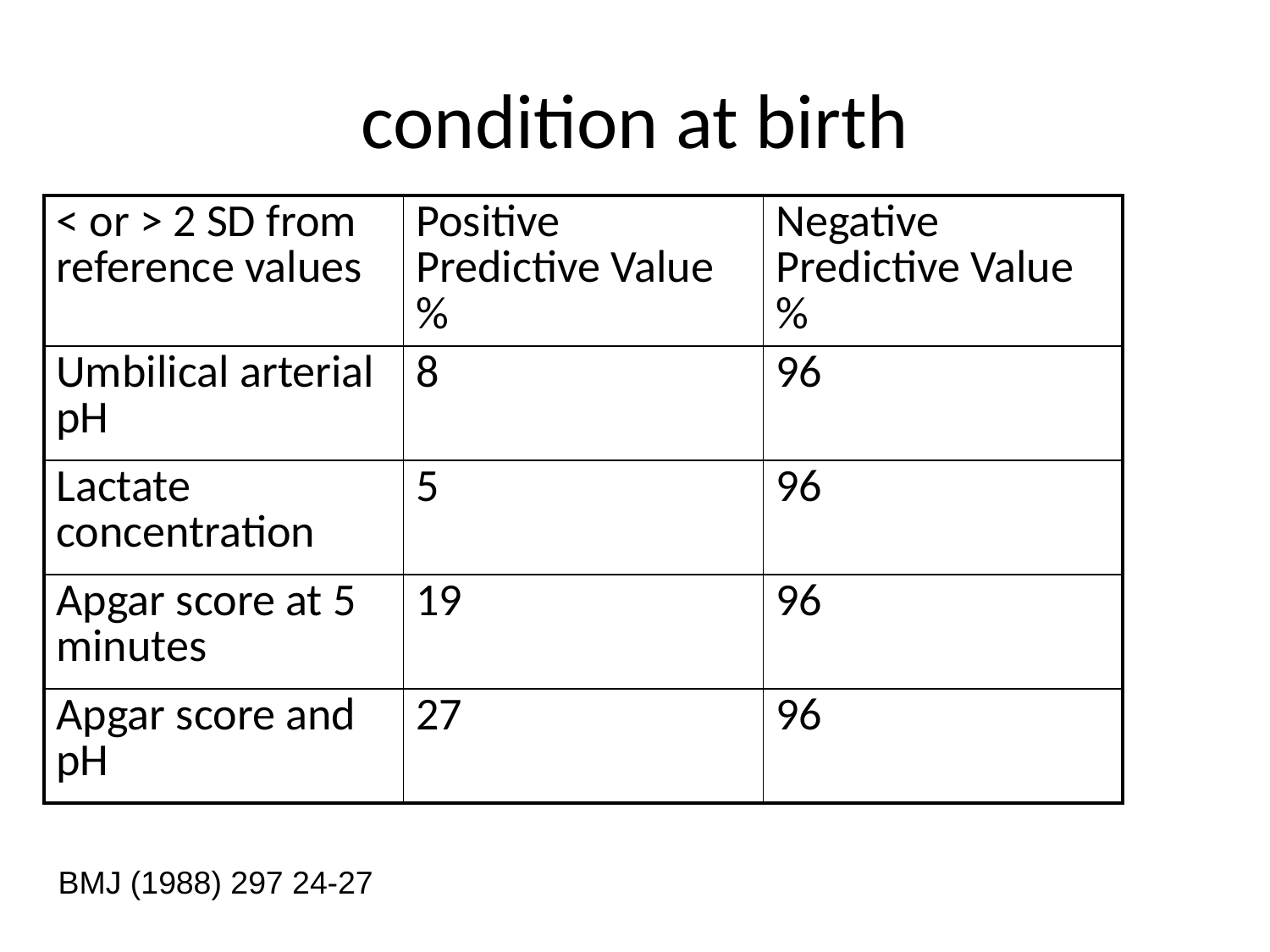

condition at birth
| < or > 2 SD from reference values | Positive Predictive Value % | Negative Predictive Value % |
| --- | --- | --- |
| Umbilical arterial pH | 8 | 96 |
| Lactate concentration | 5 | 96 |
| Apgar score at 5 minutes | 19 | 96 |
| Apgar score and pH | 27 | 96 |
BMJ (1988) 297 24-27